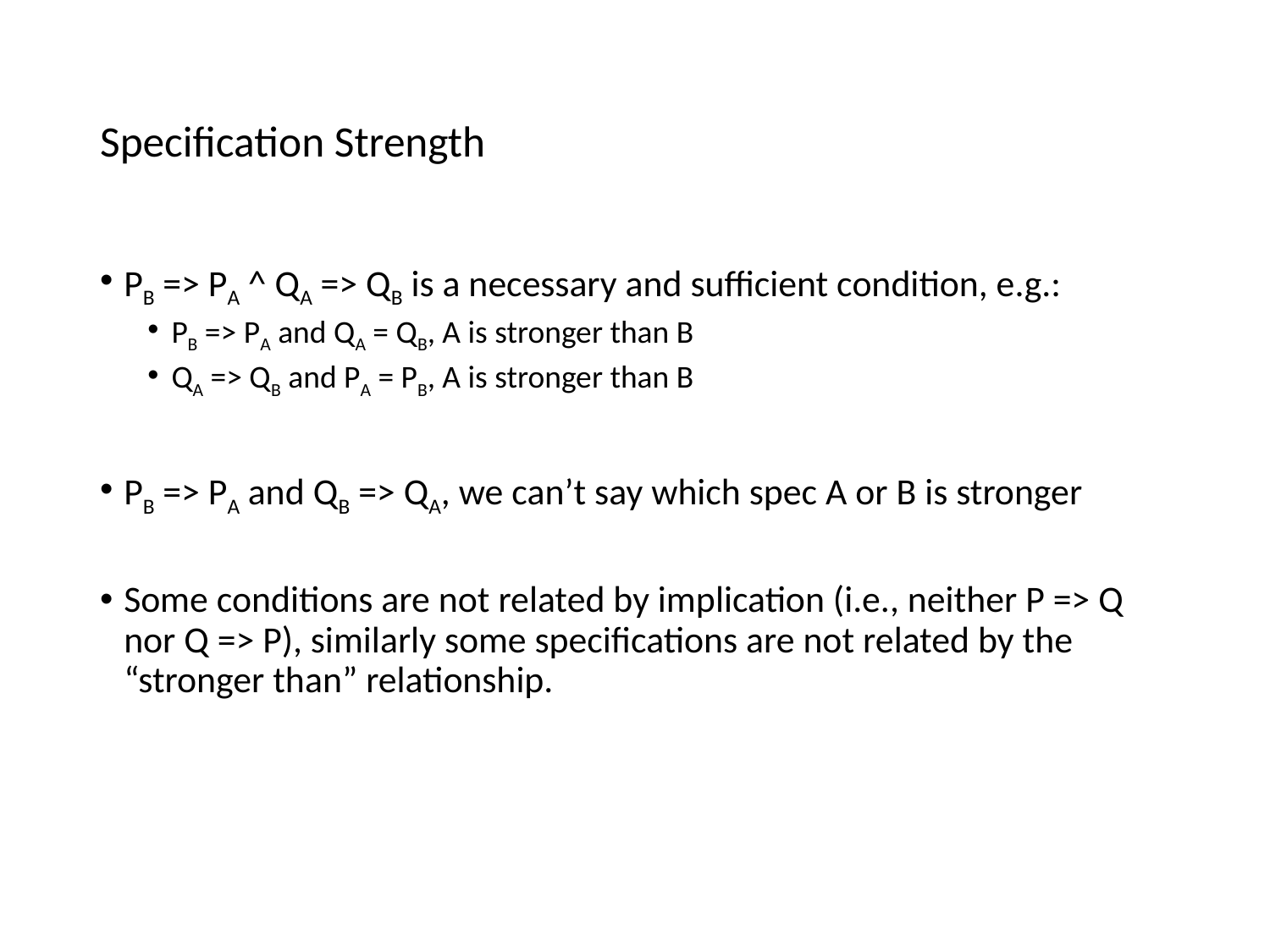

# Specification Strength
PB => PA ^ QA => QB is a necessary and sufficient condition, e.g.:
PB => PA and QA = QB, A is stronger than B
QA => QB and PA = PB, A is stronger than B

PB => PA and QB => QA, we can’t say which spec A or B is stronger

Some conditions are not related by implication (i.e., neither P => Q nor Q => P), similarly some specifications are not related by the “stronger than” relationship.